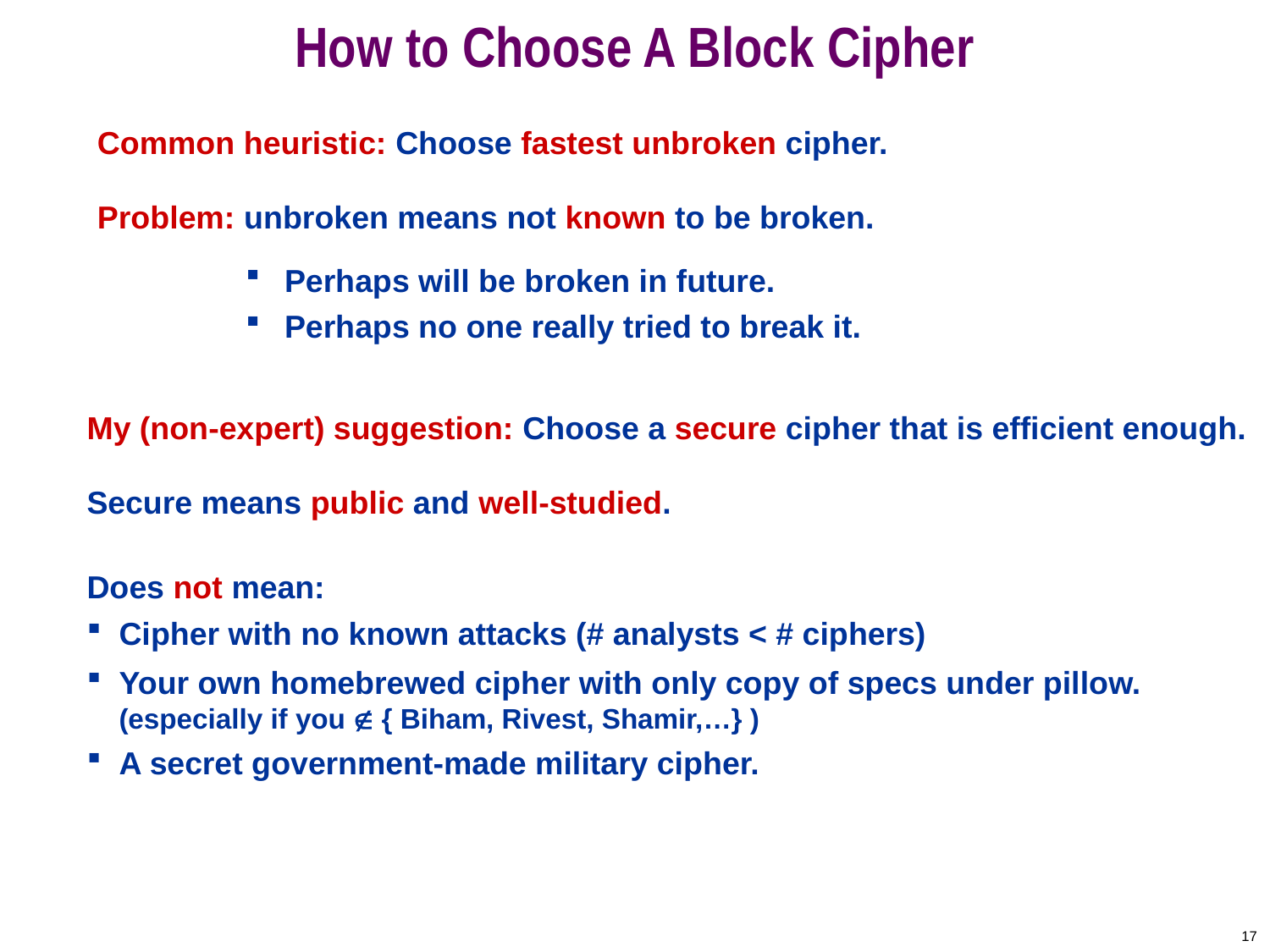

# How to Choose A Block Cipher
Common heuristic: Choose fastest unbroken cipher.
Problem: unbroken means not known to be broken.
 Perhaps will be broken in future.
 Perhaps no one really tried to break it.
My (non-expert) suggestion: Choose a secure cipher that is efficient enough.
Secure means public and well-studied.
Does not mean:
Cipher with no known attacks (# analysts < # ciphers)
Your own homebrewed cipher with only copy of specs under pillow.
(especially if you ∉ { Biham, Rivest, Shamir,…} )
A secret government-made military cipher.
17